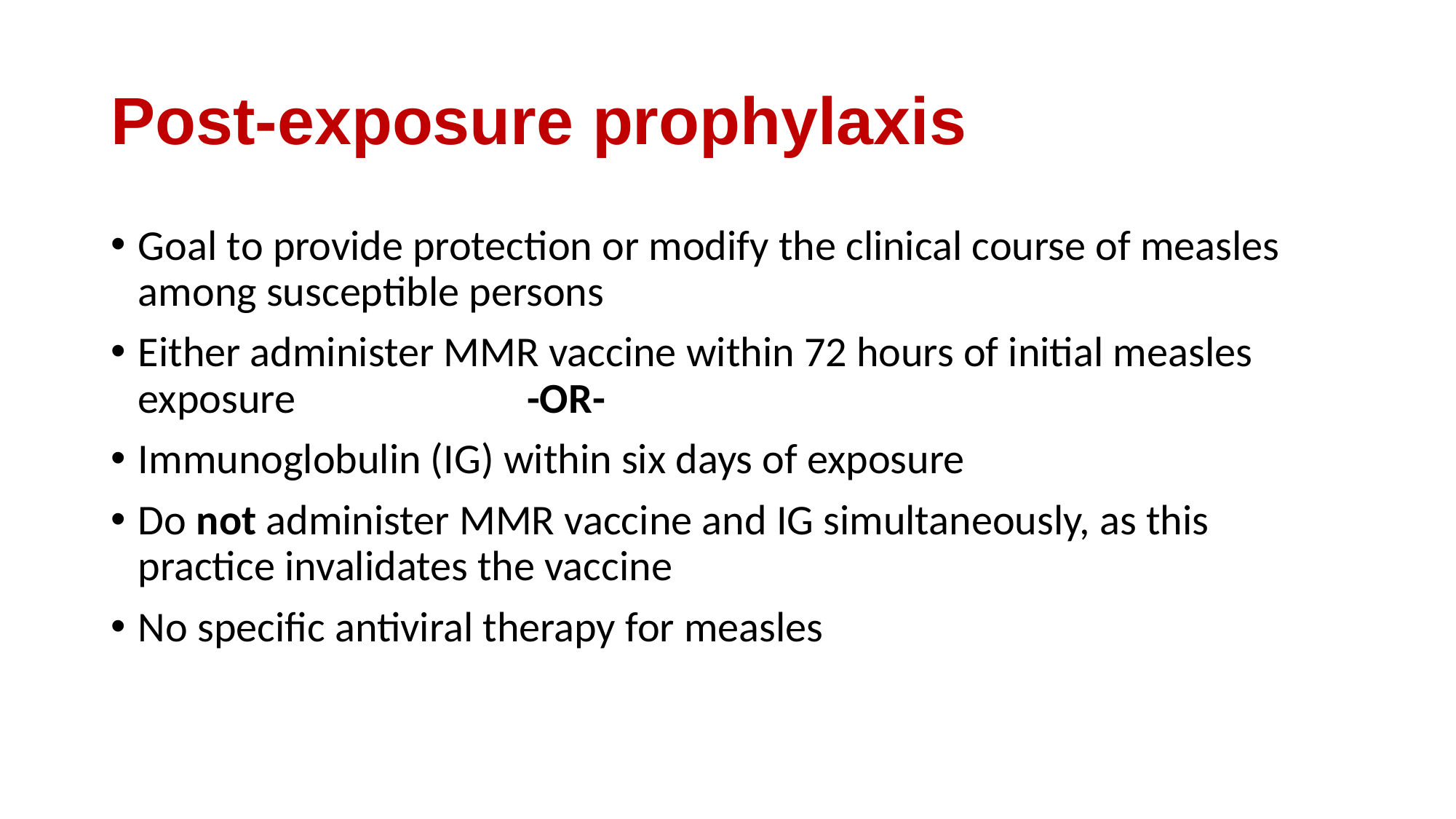

# Post-exposure prophylaxis
Goal to provide protection or modify the clinical course of measles among susceptible persons
Either administer MMR vaccine within 72 hours of initial measles exposure                        -OR-
Immunoglobulin (IG) within six days of exposure
Do not administer MMR vaccine and IG simultaneously, as this practice invalidates the vaccine
No specific antiviral therapy for measles